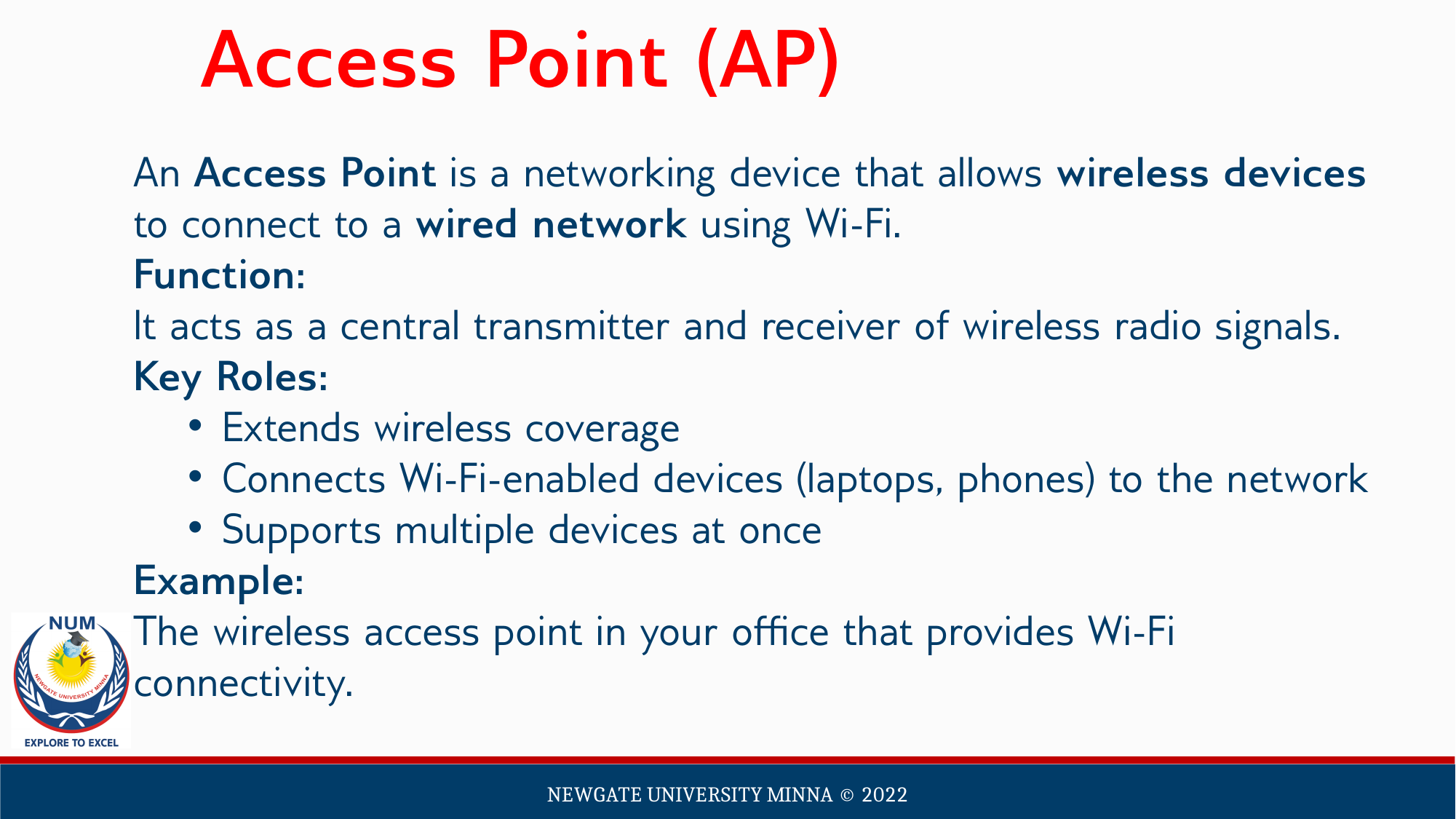

Access Point (AP)
An Access Point is a networking device that allows wireless devices to connect to a wired network using Wi-Fi.
Function:
It acts as a central transmitter and receiver of wireless radio signals.
Key Roles:
Extends wireless coverage
Connects Wi-Fi-enabled devices (laptops, phones) to the network
Supports multiple devices at once
Example:
The wireless access point in your office that provides Wi-Fi connectivity.
Newgate university minna ©️ 2022